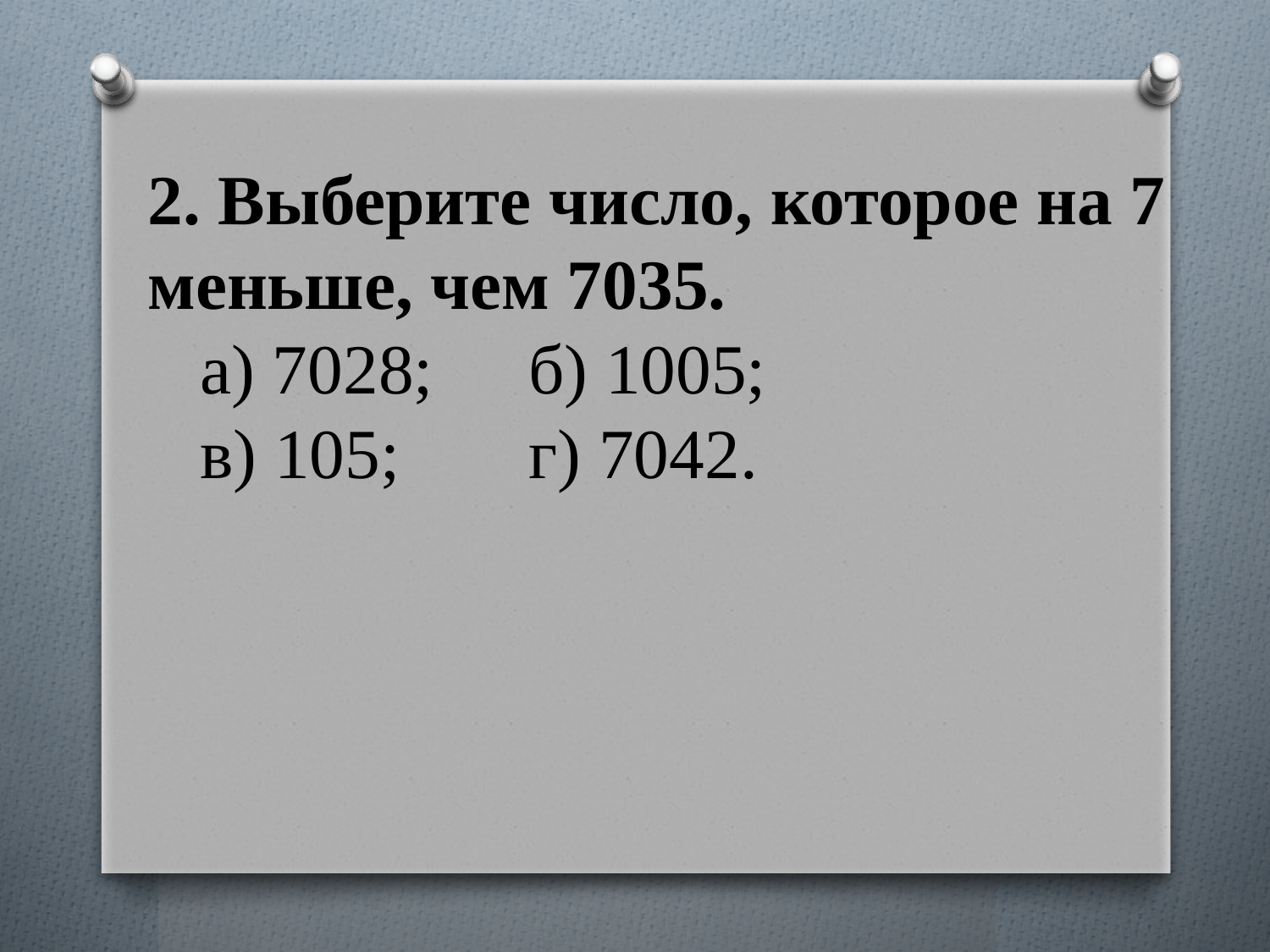

# 2. Выберите число, которое на 7 меньше, чем 7035. а) 7028;    	б) 1005; в) 105;       	г) 7042.